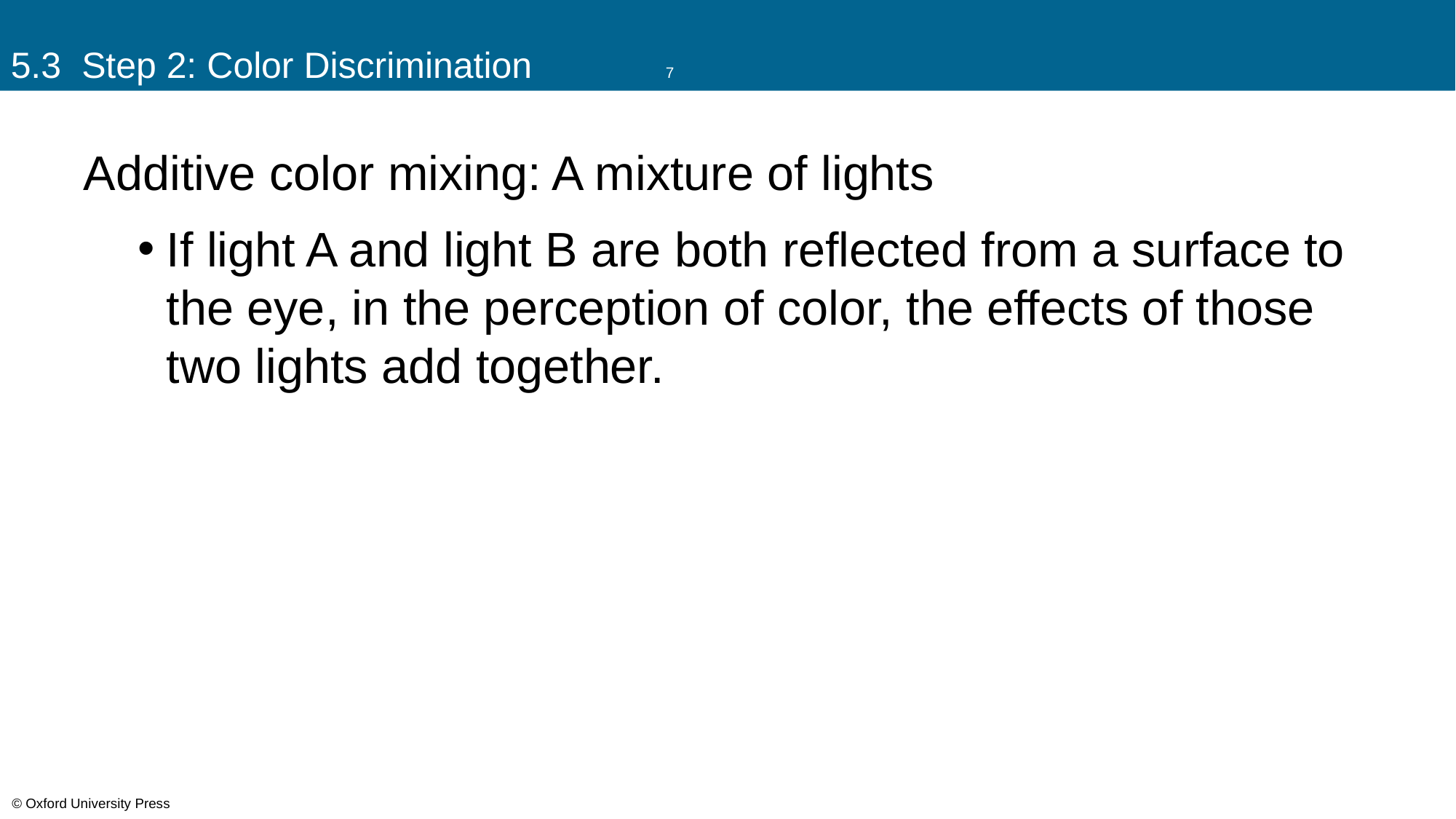

# 5.3  Step 2: Color Discrimination		7
Additive color mixing: A mixture of lights
If light A and light B are both reflected from a surface to the eye, in the perception of color, the effects of those two lights add together.